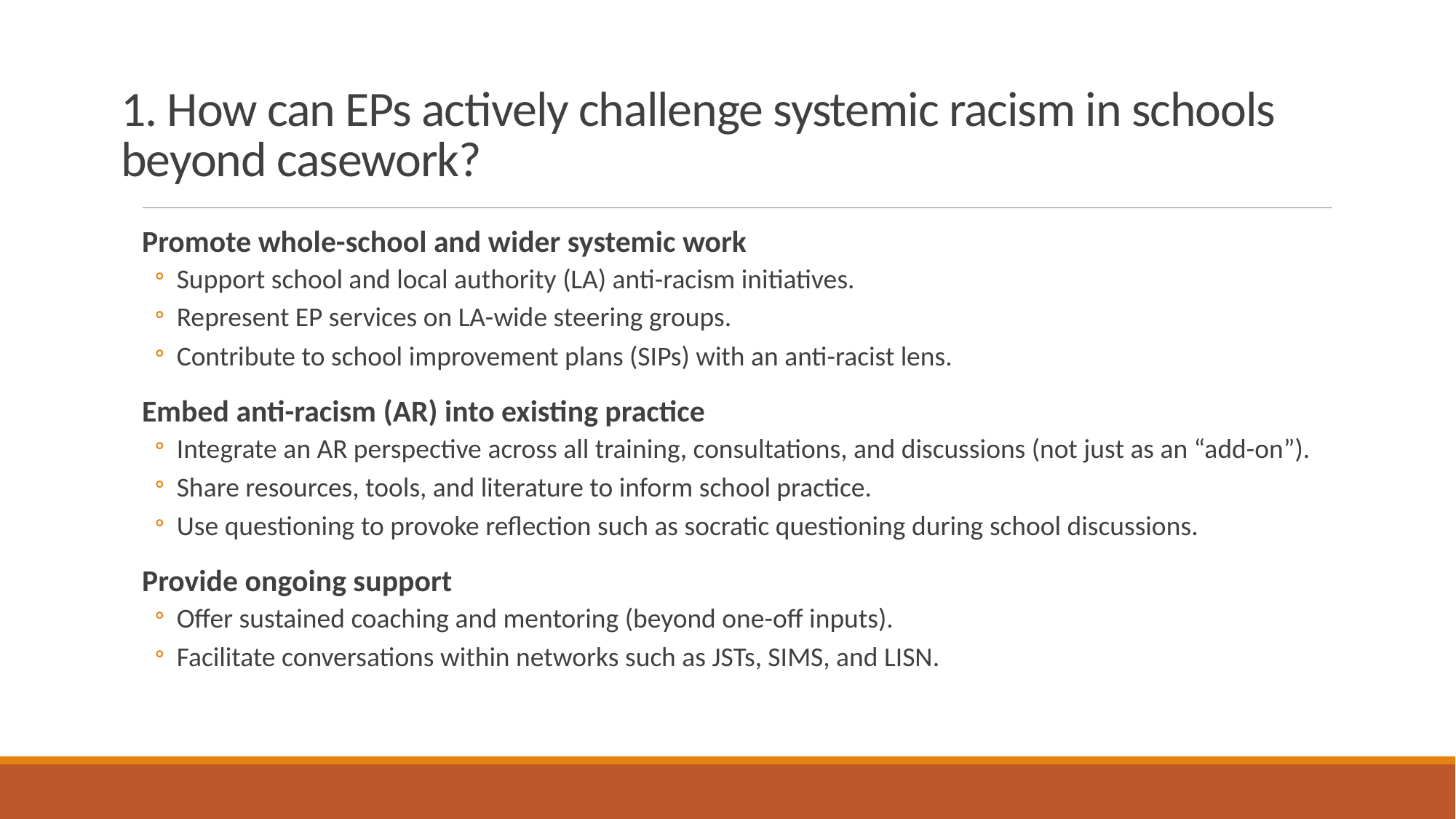

# 1. How can EPs actively challenge systemic racism in schools beyond casework?
Promote whole-school and wider systemic work
Support school and local authority (LA) anti-racism initiatives.
Represent EP services on LA-wide steering groups.
Contribute to school improvement plans (SIPs) with an anti-racist lens.
Embed anti-racism (AR) into existing practice
Integrate an AR perspective across all training, consultations, and discussions (not just as an “add-on”).
Share resources, tools, and literature to inform school practice.
Use questioning to provoke reflection such as socratic questioning during school discussions.
Provide ongoing support
Offer sustained coaching and mentoring (beyond one-off inputs).
Facilitate conversations within networks such as JSTs, SIMS, and LISN.